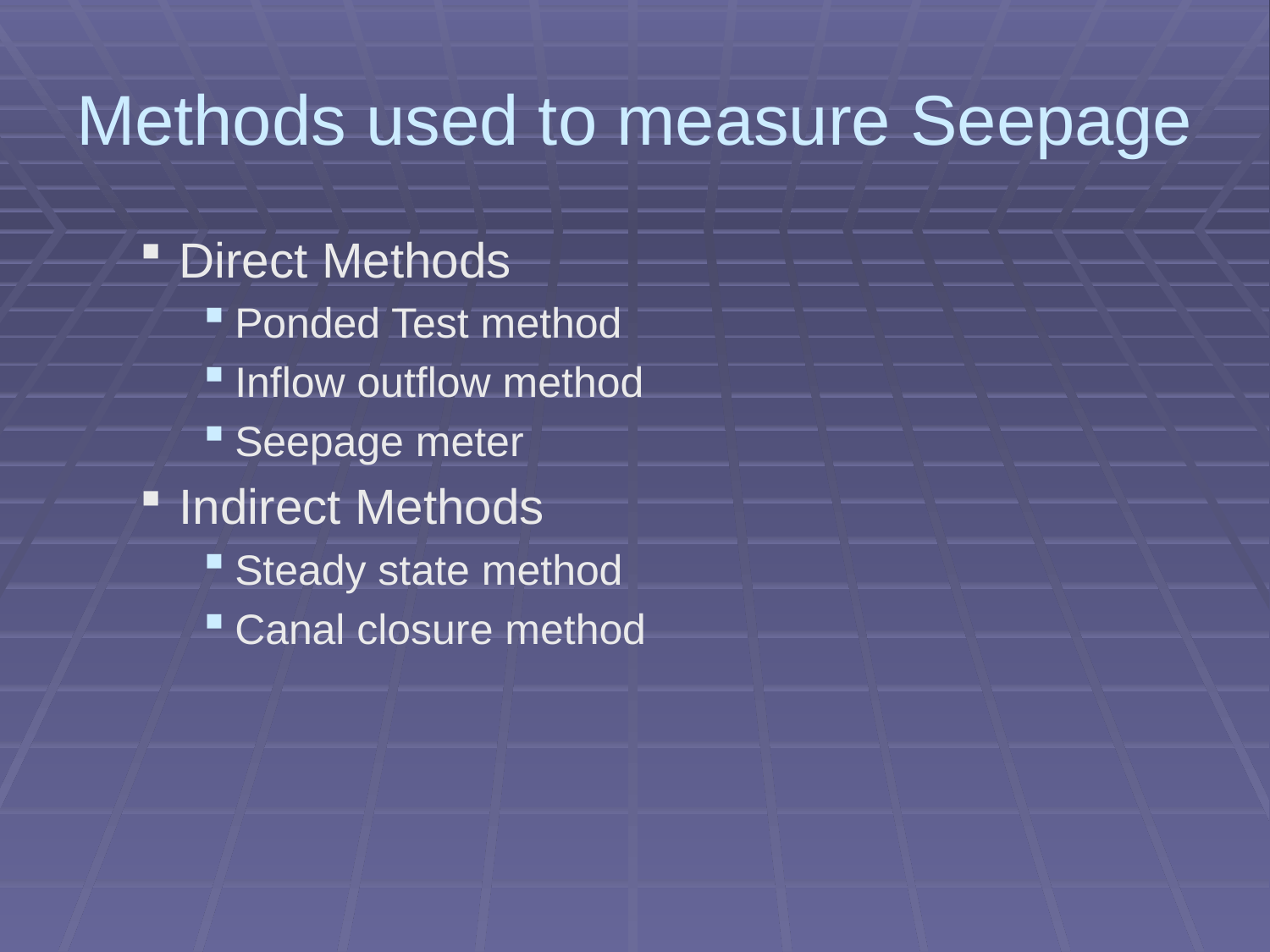

# Methods used to measure Seepage
Direct Methods
Ponded Test method
Inflow outflow method
Seepage meter
Indirect Methods
Steady state method
Canal closure method